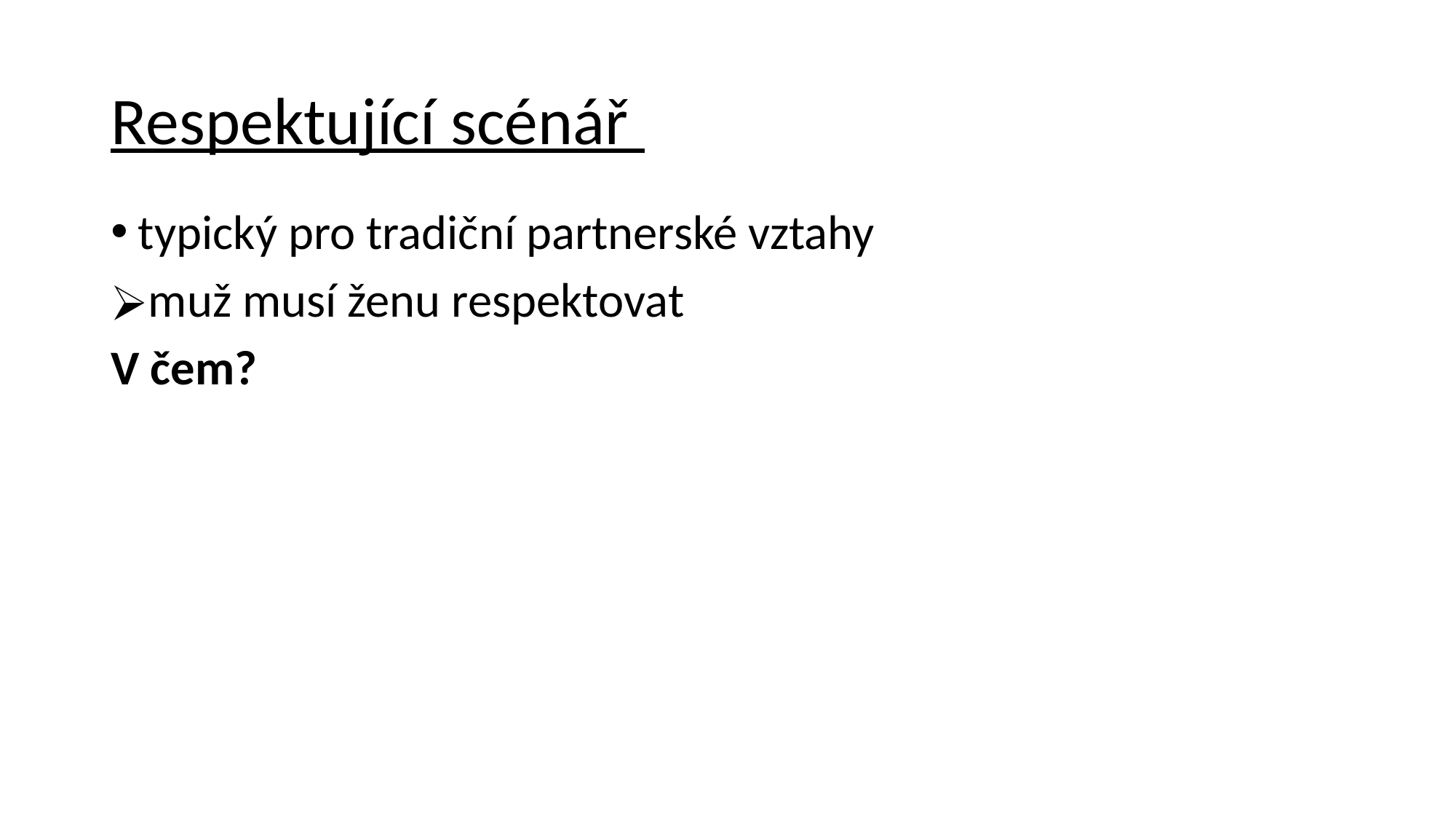

# Respektující scénář
typický pro tradiční partnerské vztahy
muž musí ženu respektovat
V čem?